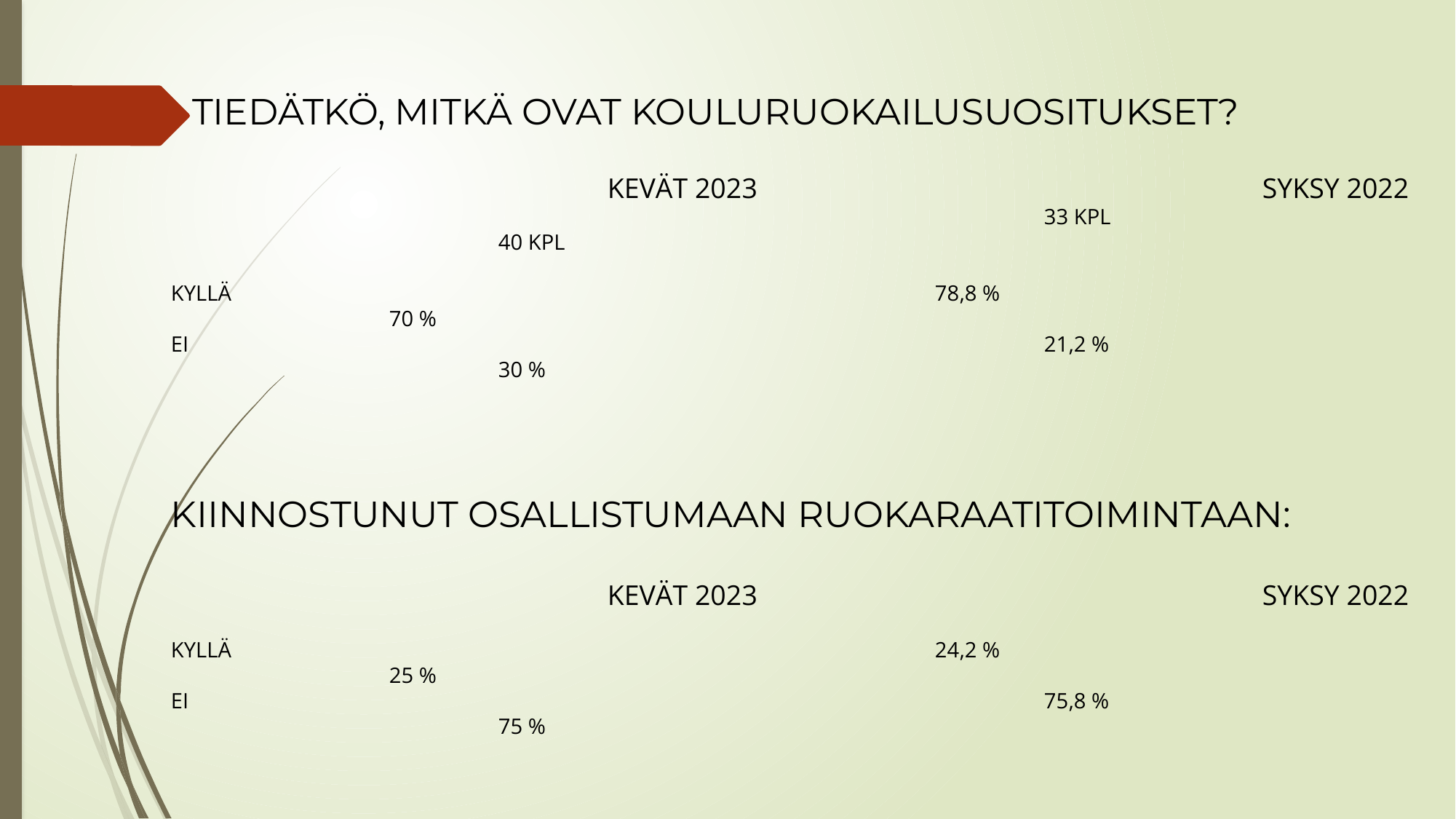

TIEDÄTKÖ, MITKÄ OVAT KOULURUOKAILUSUOSITUKSET?
KEVÄT 2023					SYKSY 2022
								33 KPL						40 KPL

KYLLÄ							78,8 %		 				70 %
EI								21,2 %		 				30 %

KIINNOSTUNUT OSALLISTUMAAN RUOKARAATITOIMINTAAN:

KEVÄT 2023					SYKSY 2022

KYLLÄ							24,2 %						25 %
EI								75,8 %						75 %